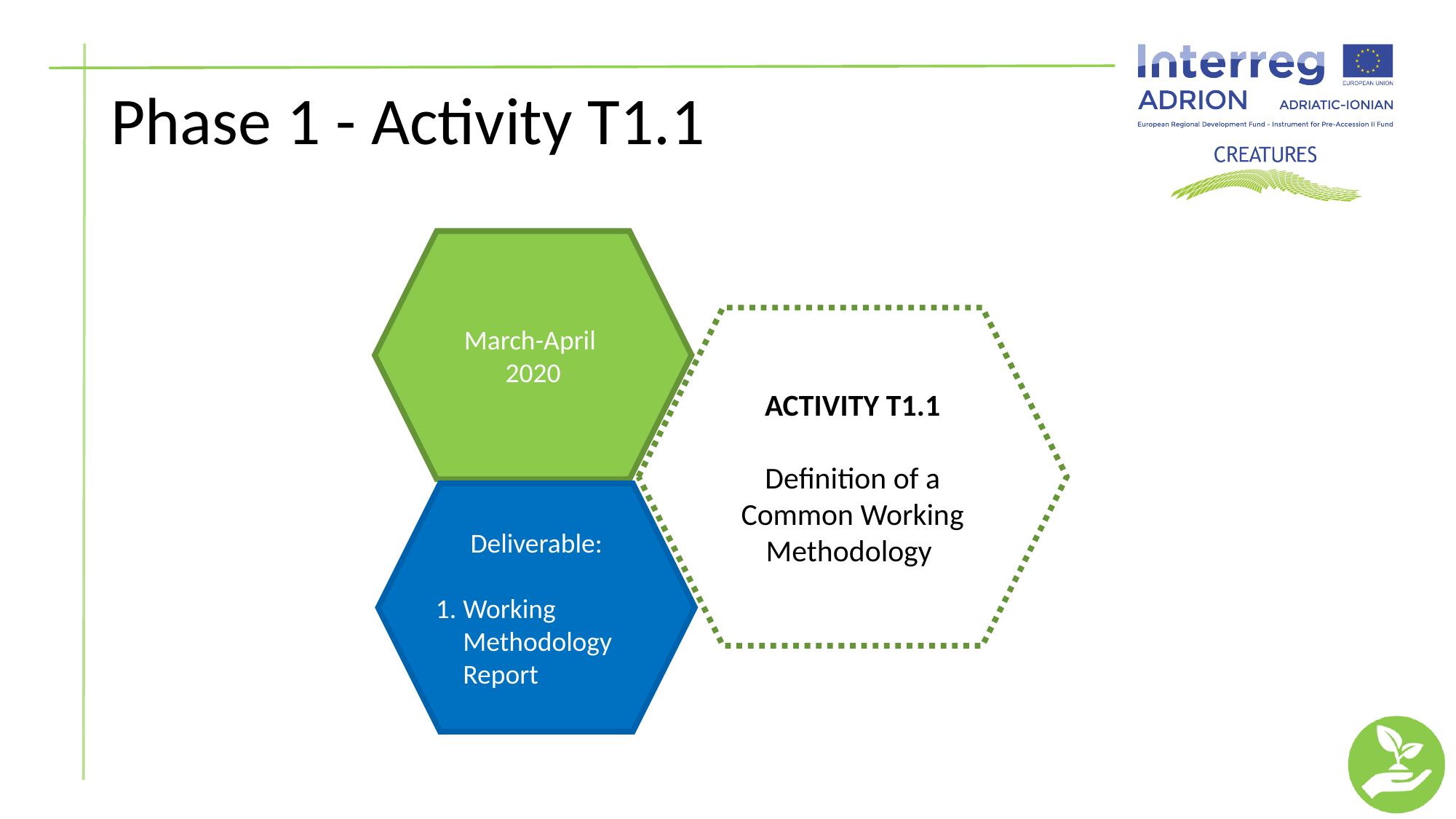

# Phase 1 - Activity T1.1
March-April
2020
ACTIVITY T1.1

Definition of a Common Working Methodology
Deliverable:

Working Methodology Report